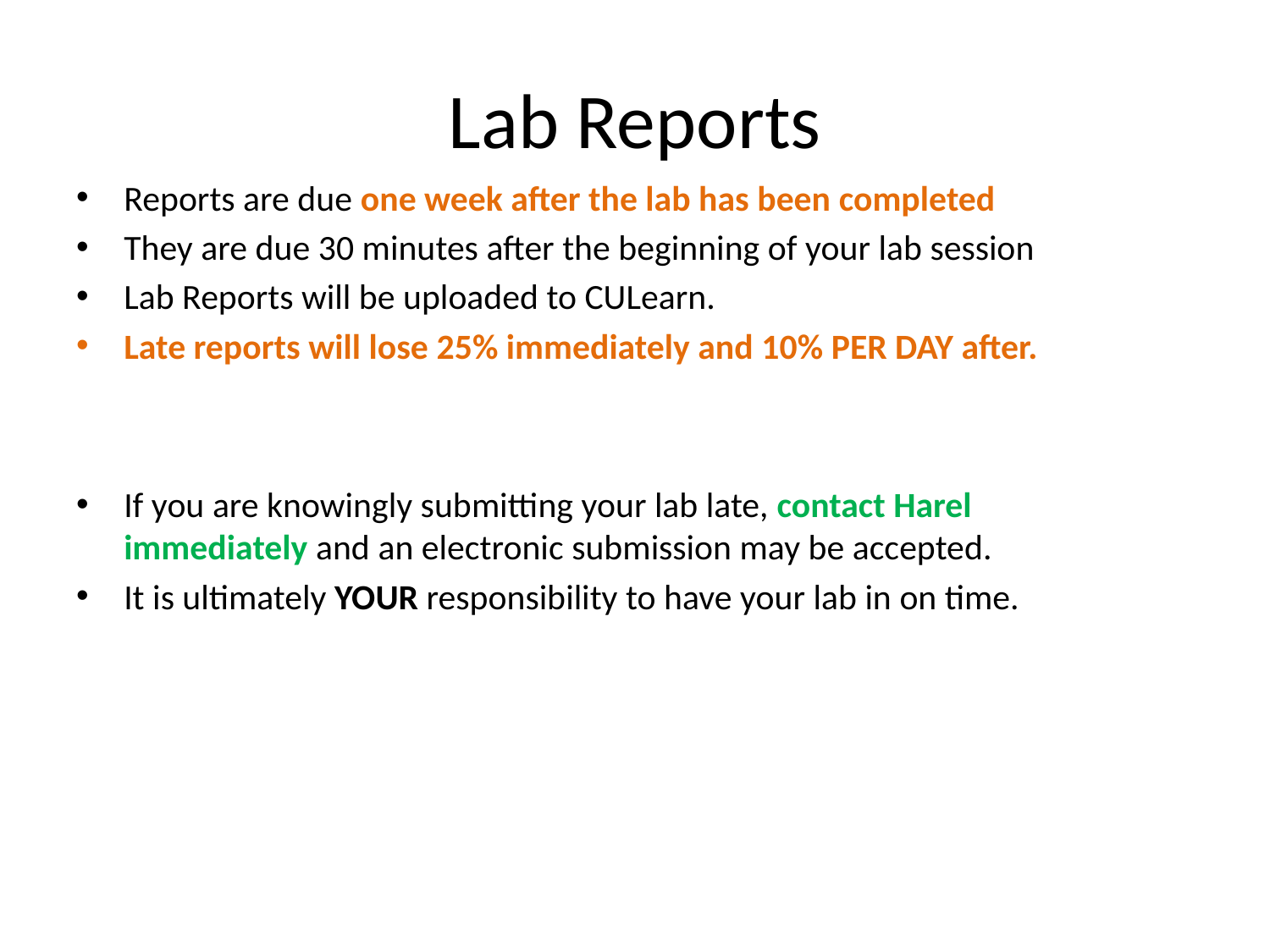

# Lab Reports
Reports are due one week after the lab has been completed
They are due 30 minutes after the beginning of your lab session
Lab Reports will be uploaded to CULearn.
Late reports will lose 25% immediately and 10% PER DAY after.
If you are knowingly submitting your lab late, contact Harel immediately and an electronic submission may be accepted.
It is ultimately YOUR responsibility to have your lab in on time.